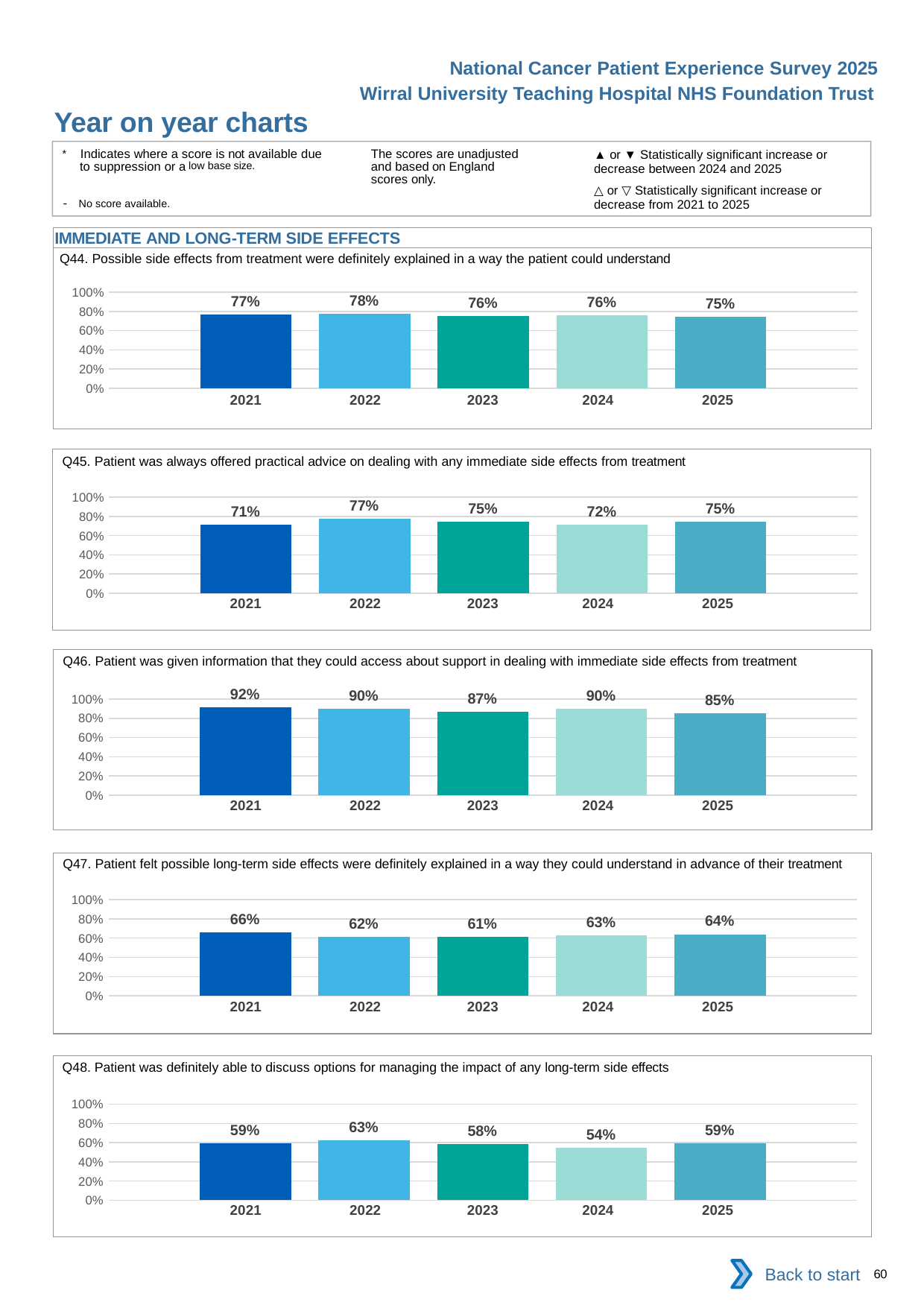

National Cancer Patient Experience Survey 2025
Wirral University Teaching Hospital NHS Foundation Trust
Year on year charts (10)

The scores are unadjusted and based on England scores only.
*  Indicates where a score is not available due to suppression or a low base size.
- No score available.
▲ or ▼ Statistically significant increase or decrease between 2024 and 2025
△ or ▽ Statistically significant increase or decrease from 2021 to 2025
IMMEDIATE AND LONG-TERM SIDE EFFECTS
Q44. Possible side effects from treatment were definitely explained in a way the patient could understand

### Chart

| Category | 2021 | 2022 | 2023 | 2024 | 2025 |
|---|---|---|---|---|---|
| Category 1 | 0.7675676 | 0.7790698 | 0.7558686 | 0.7573965 | 0.7473118 |
| 2021 | 2022 | 2023 | 2024 | 2025 |
| --- | --- | --- | --- | --- |
|  |  |  |  |  |
Q45. Patient was always offered practical advice on dealing with any immediate side effects from treatment

### Chart

| Category | 2021 | 2022 | 2023 | 2024 | 2025 |
|---|---|---|---|---|---|
| Category 1 | 0.7119565 | 0.7727273 | 0.7475247 | 0.7169811 | 0.7457627 |
| 2021 | 2022 | 2023 | 2024 | 2025 |
| --- | --- | --- | --- | --- |
|  |  |  |  |  |
Q46. Patient was given information that they could access about support in dealing with immediate side effects from treatment

### Chart

| Category | 2021 | 2022 | 2023 | 2024 | 2025 |
|---|---|---|---|---|---|
| Category 1 | 0.9150327 | 0.9008265 | 0.8654971 | 0.8968254 | 0.8506494 |
| 2021 | 2022 | 2023 | 2024 | 2025 |
| --- | --- | --- | --- | --- |
|  |  |  |  |  |
Q47. Patient felt possible long-term side effects were definitely explained in a way they could understand in advance of their treatment

### Chart

| Category | 2021 | 2022 | 2023 | 2024 | 2025 |
|---|---|---|---|---|---|
| Category 1 | 0.6571429 | 0.6163522 | 0.6149732 | 0.6266667 | 0.6404495 |
| 2021 | 2022 | 2023 | 2024 | 2025 |
| --- | --- | --- | --- | --- |
|  |  |  |  |  |
Q48. Patient was definitely able to discuss options for managing the impact of any long-term side effects

### Chart

| Category | 2021 | 2022 | 2023 | 2024 | 2025 |
|---|---|---|---|---|---|
| Category 1 | 0.5949367 | 0.6269841 | 0.5838509 | 0.544 | 0.590604 |
| 2021 | 2022 | 2023 | 2024 | 2025 |
| --- | --- | --- | --- | --- |
|  |  |  |  |  |
Back to start

60